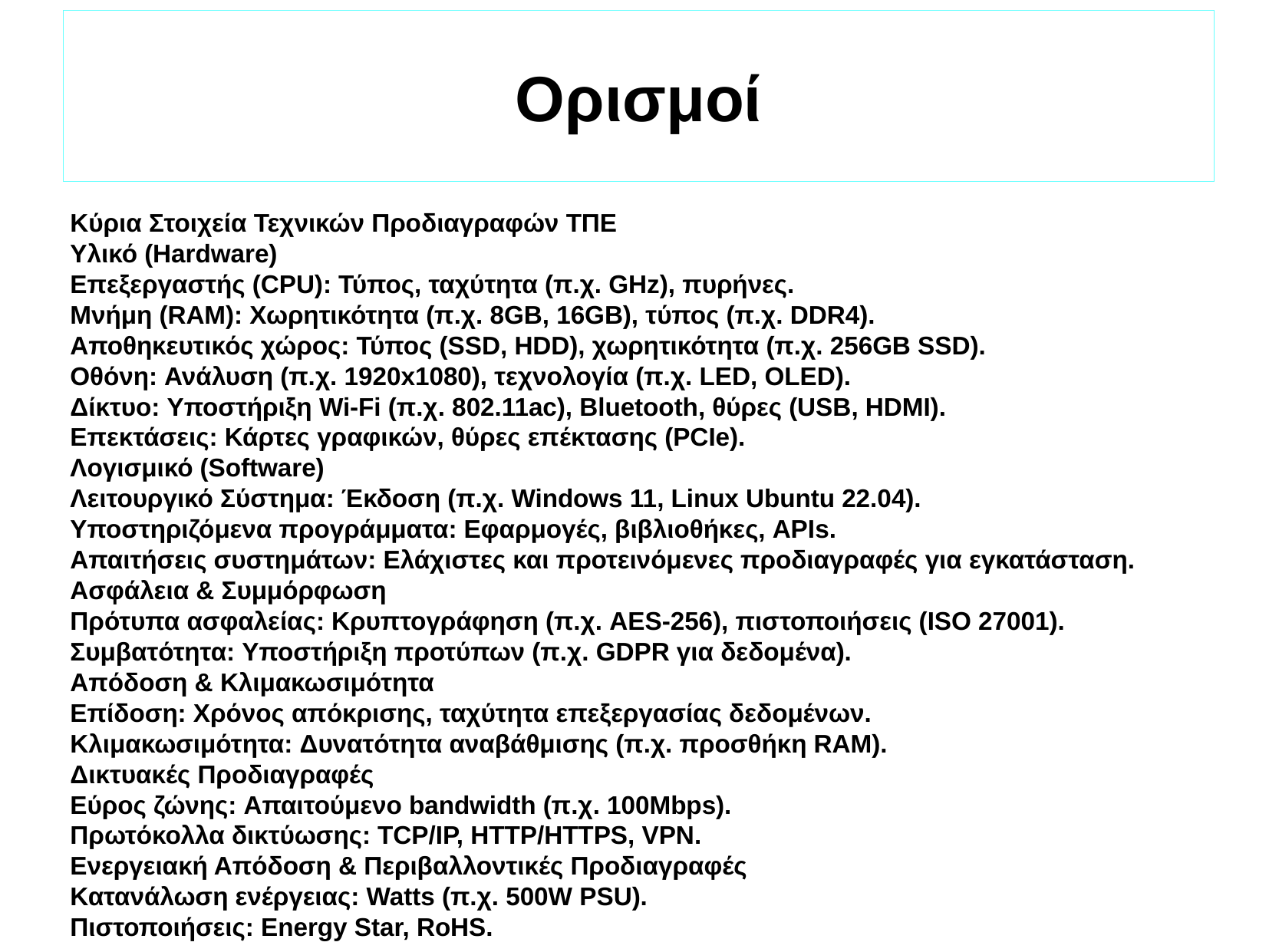

Ορισμοί
Κύρια Στοιχεία Τεχνικών Προδιαγραφών ΤΠΕ
Υλικό (Hardware)
Επεξεργαστής (CPU): Τύπος, ταχύτητα (π.χ. GHz), πυρήνες.
Μνήμη (RAM): Χωρητικότητα (π.χ. 8GB, 16GB), τύπος (π.χ. DDR4).
Αποθηκευτικός χώρος: Τύπος (SSD, HDD), χωρητικότητα (π.χ. 256GB SSD).
Οθόνη: Ανάλυση (π.χ. 1920x1080), τεχνολογία (π.χ. LED, OLED).
Δίκτυο: Υποστήριξη Wi-Fi (π.χ. 802.11ac), Bluetooth, θύρες (USB, HDMI).
Επεκτάσεις: Κάρτες γραφικών, θύρες επέκτασης (PCIe).
Λογισμικό (Software)
Λειτουργικό Σύστημα: Έκδοση (π.χ. Windows 11, Linux Ubuntu 22.04).
Υποστηριζόμενα προγράμματα: Εφαρμογές, βιβλιοθήκες, APIs.
Απαιτήσεις συστημάτων: Ελάχιστες και προτεινόμενες προδιαγραφές για εγκατάσταση.
Ασφάλεια & Συμμόρφωση
Πρότυπα ασφαλείας: Κρυπτογράφηση (π.χ. AES-256), πιστοποιήσεις (ISO 27001).
Συμβατότητα: Υποστήριξη προτύπων (π.χ. GDPR για δεδομένα).
Απόδοση & Κλιμακωσιμότητα
Επίδοση: Χρόνος απόκρισης, ταχύτητα επεξεργασίας δεδομένων.
Κλιμακωσιμότητα: Δυνατότητα αναβάθμισης (π.χ. προσθήκη RAM).
Δικτυακές Προδιαγραφές
Εύρος ζώνης: Απαιτούμενο bandwidth (π.χ. 100Mbps).
Πρωτόκολλα δικτύωσης: TCP/IP, HTTP/HTTPS, VPN.
Ενεργειακή Απόδοση & Περιβαλλοντικές Προδιαγραφές
Κατανάλωση ενέργειας: Watts (π.χ. 500W PSU).
Πιστοποιήσεις: Energy Star, RoHS.